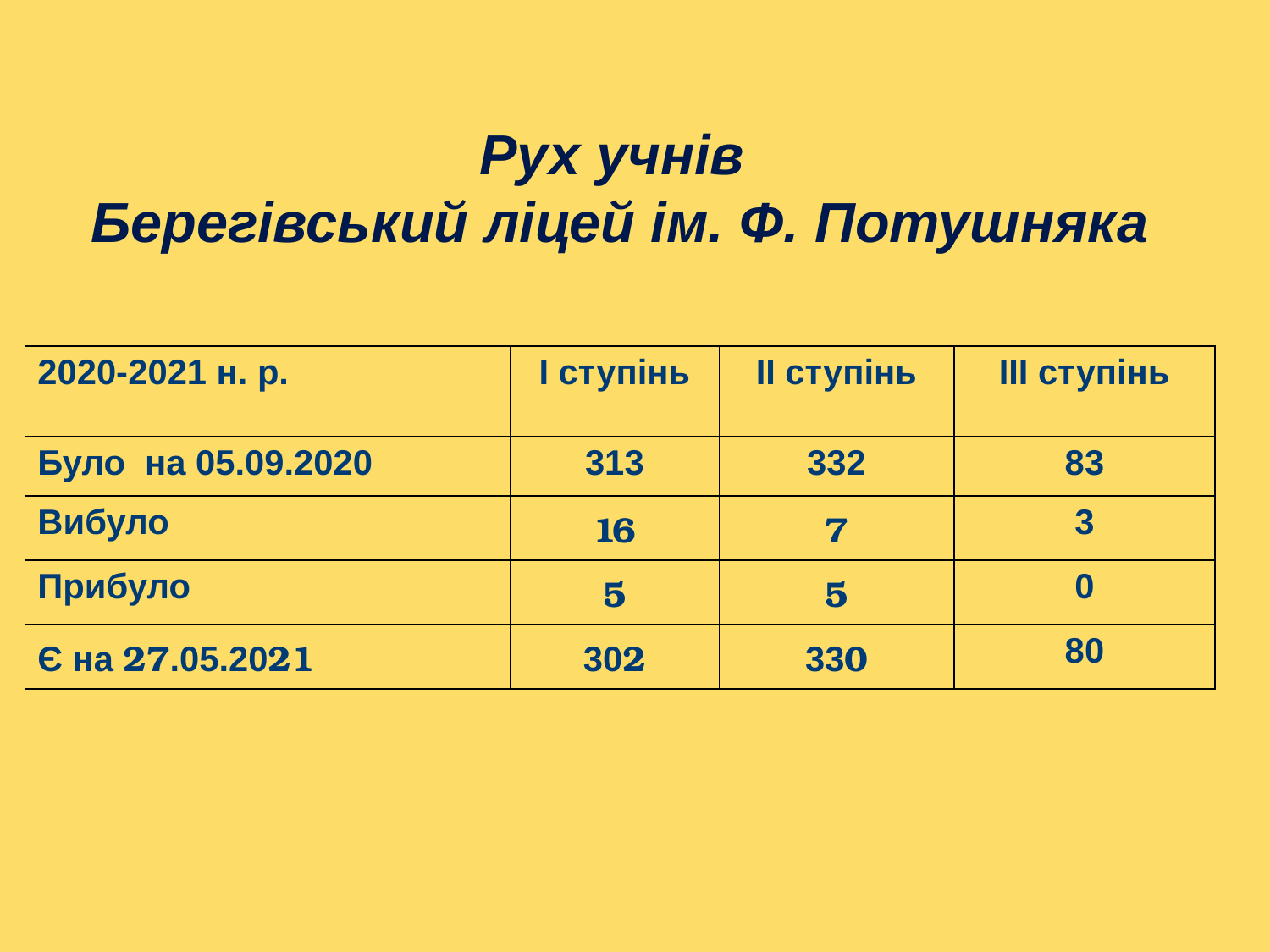

# Рух учнів Берегівський ліцей ім. Ф. Потушняка
| 2020-2021 н. р. | І ступінь | ІІ ступінь | ІІІ ступінь |
| --- | --- | --- | --- |
| Було на 05.09.2020 | 313 | 332 | 83 |
| Вибуло | 16 | 7 | 3 |
| Прибуло | 5 | 5 | 0 |
| Є на 27.05.2021 | 302 | 330 | 80 |